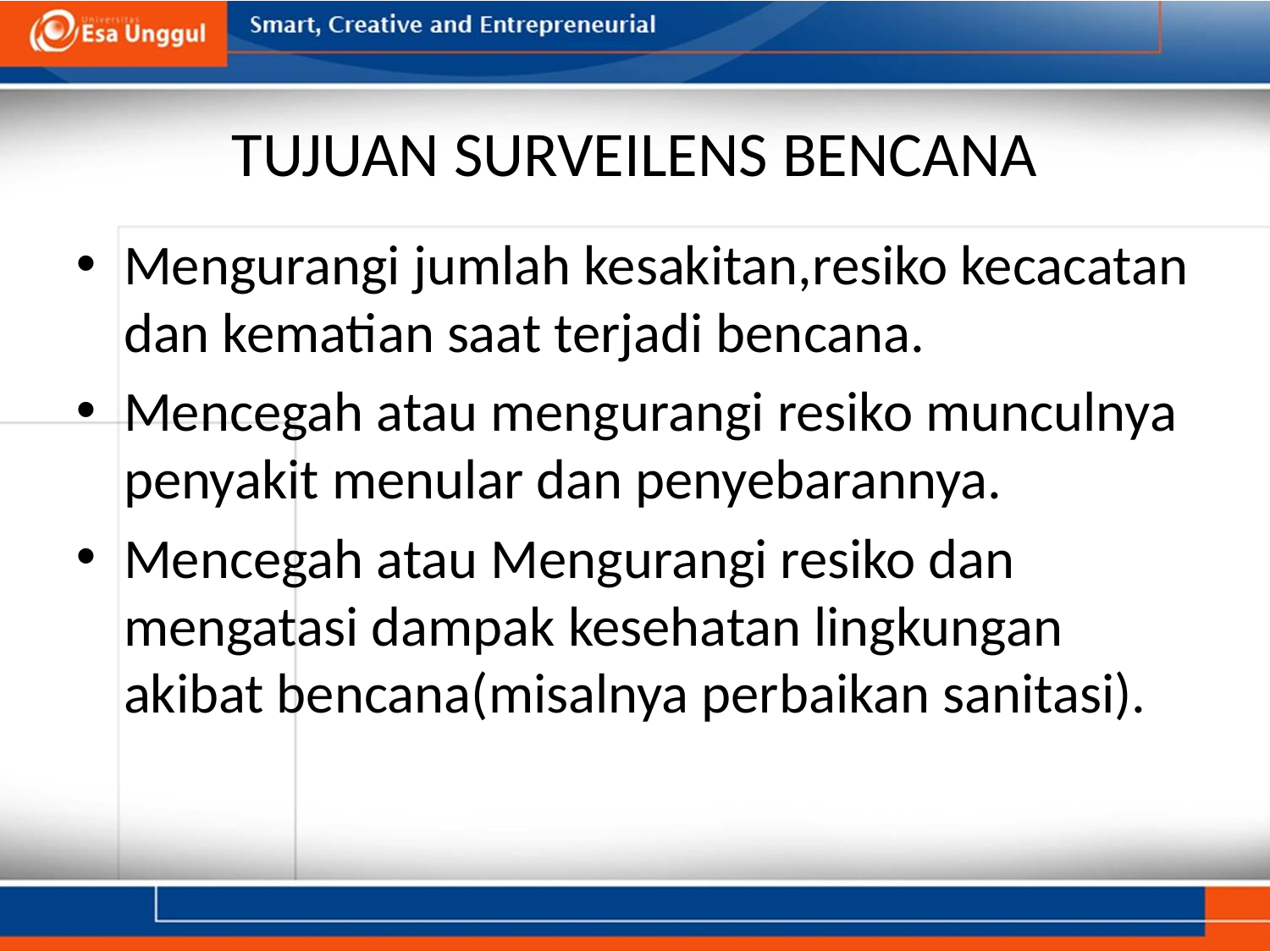

# TUJUAN SURVEILENS BENCANA
Mengurangi jumlah kesakitan,resiko kecacatan dan kematian saat terjadi bencana.
Mencegah atau mengurangi resiko munculnya penyakit menular dan penyebarannya.
Mencegah atau Mengurangi resiko dan mengatasi dampak kesehatan lingkungan akibat bencana(misalnya perbaikan sanitasi).